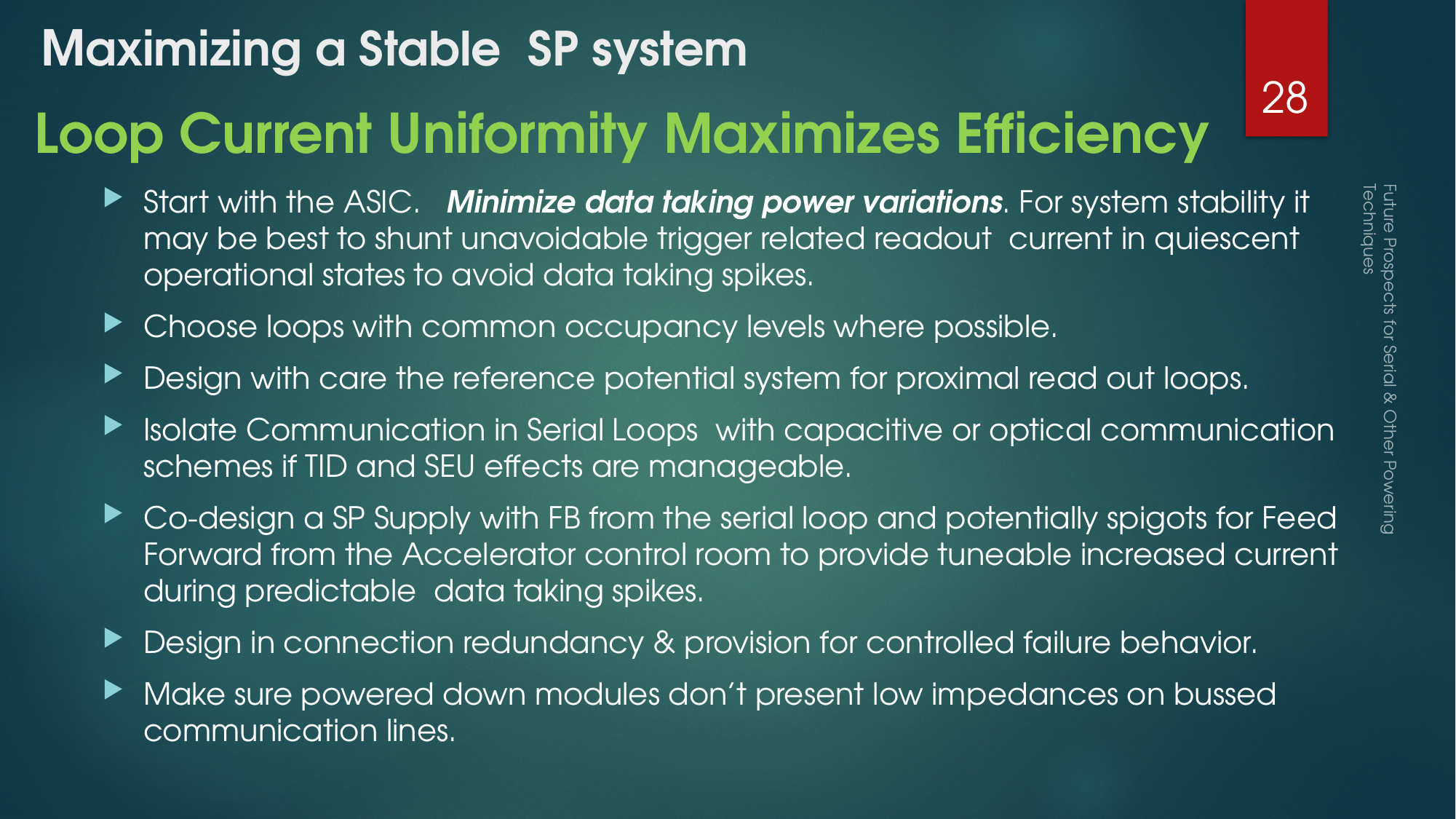

# Maximizing a Stable  SP system
28
 Loop Current Uniformity Maximizes Efficiency
Start with the ASIC.   Minimize data taking power variations. For system stability it may be best to shunt unavoidable trigger related readout  current in quiescent operational states to avoid data taking spikes.
Choose loops with common occupancy levels where possible.
Design with care the reference potential system for proximal read out loops.
Isolate Communication in Serial Loops  with capacitive or optical communication schemes if TID and SEU effects are manageable.
Co-design a SP Supply with FB from the serial loop and potentially spigots for Feed Forward from the Accelerator control room to provide tuneable increased current during predictable  data taking spikes.
Design in connection redundancy & provision for controlled failure behavior.
Make sure powered down modules don’t present low impedances on bussed communication lines.

Future Prospects for Serial & Other Powering Techniques